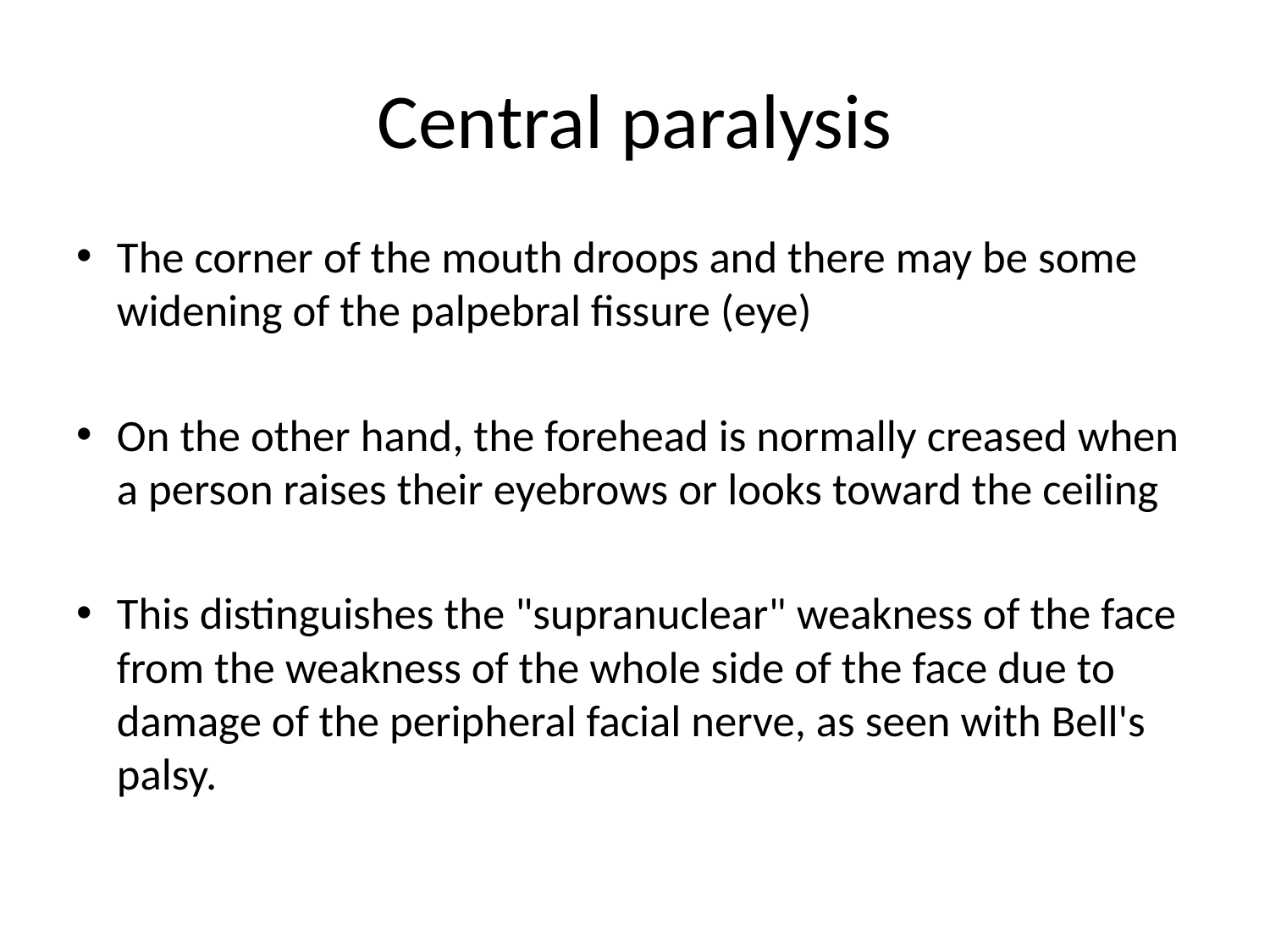

# Central paralysis
The corner of the mouth droops and there may be some widening of the palpebral fissure (eye)

On the other hand, the forehead is normally creased when a person raises their eyebrows or looks toward the ceiling

This distinguishes the "supranuclear" weakness of the face from the weakness of the whole side of the face due to damage of the peripheral facial nerve, as seen with Bell's palsy.